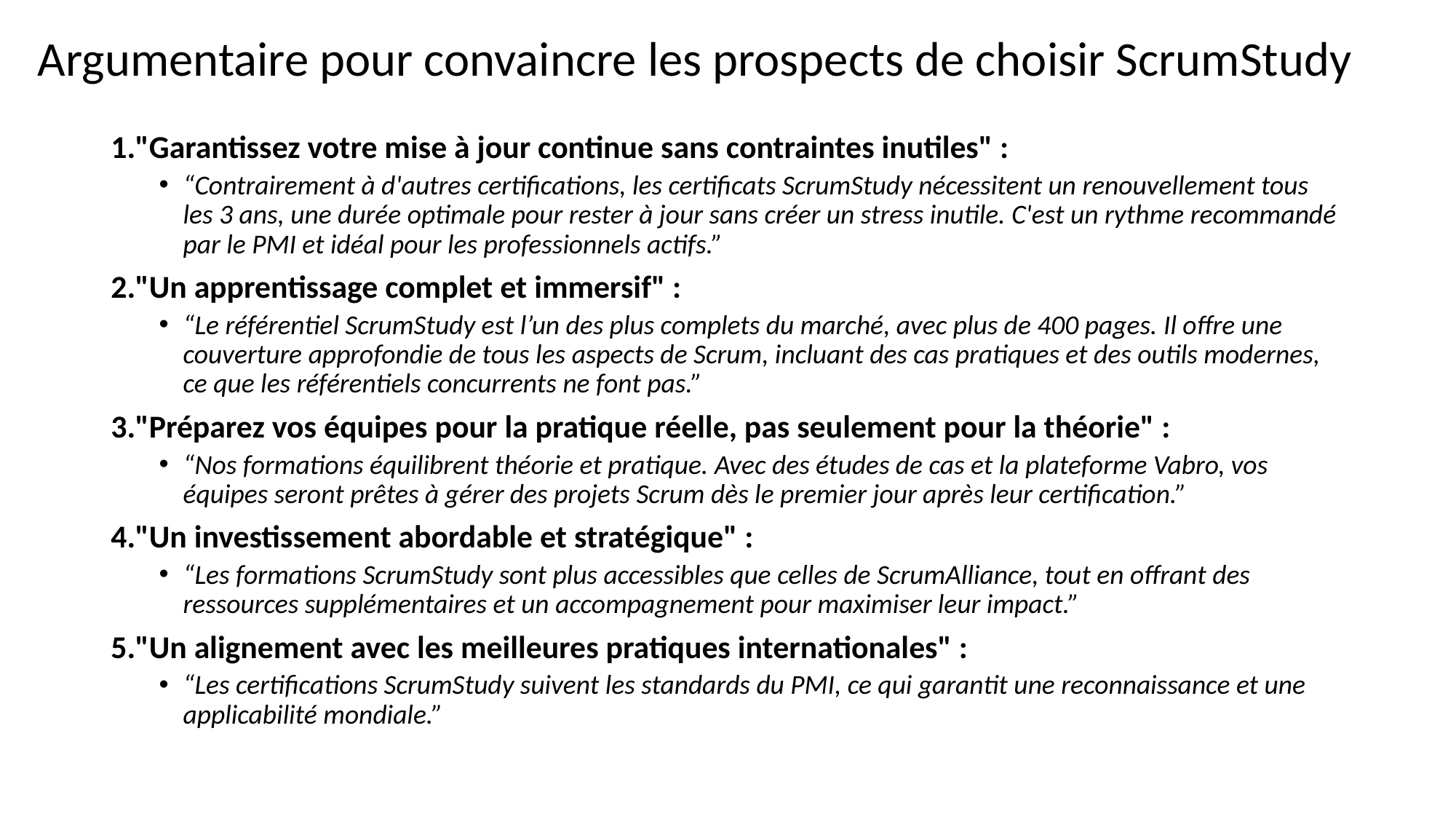

# Argumentaire pour convaincre les prospects de choisir ScrumStudy
"Garantissez votre mise à jour continue sans contraintes inutiles" :
“Contrairement à d'autres certifications, les certificats ScrumStudy nécessitent un renouvellement tous les 3 ans, une durée optimale pour rester à jour sans créer un stress inutile. C'est un rythme recommandé par le PMI et idéal pour les professionnels actifs.”
"Un apprentissage complet et immersif" :
“Le référentiel ScrumStudy est l’un des plus complets du marché, avec plus de 400 pages. Il offre une couverture approfondie de tous les aspects de Scrum, incluant des cas pratiques et des outils modernes, ce que les référentiels concurrents ne font pas.”
"Préparez vos équipes pour la pratique réelle, pas seulement pour la théorie" :
“Nos formations équilibrent théorie et pratique. Avec des études de cas et la plateforme Vabro, vos équipes seront prêtes à gérer des projets Scrum dès le premier jour après leur certification.”
"Un investissement abordable et stratégique" :
“Les formations ScrumStudy sont plus accessibles que celles de ScrumAlliance, tout en offrant des ressources supplémentaires et un accompagnement pour maximiser leur impact.”
"Un alignement avec les meilleures pratiques internationales" :
“Les certifications ScrumStudy suivent les standards du PMI, ce qui garantit une reconnaissance et une applicabilité mondiale.”